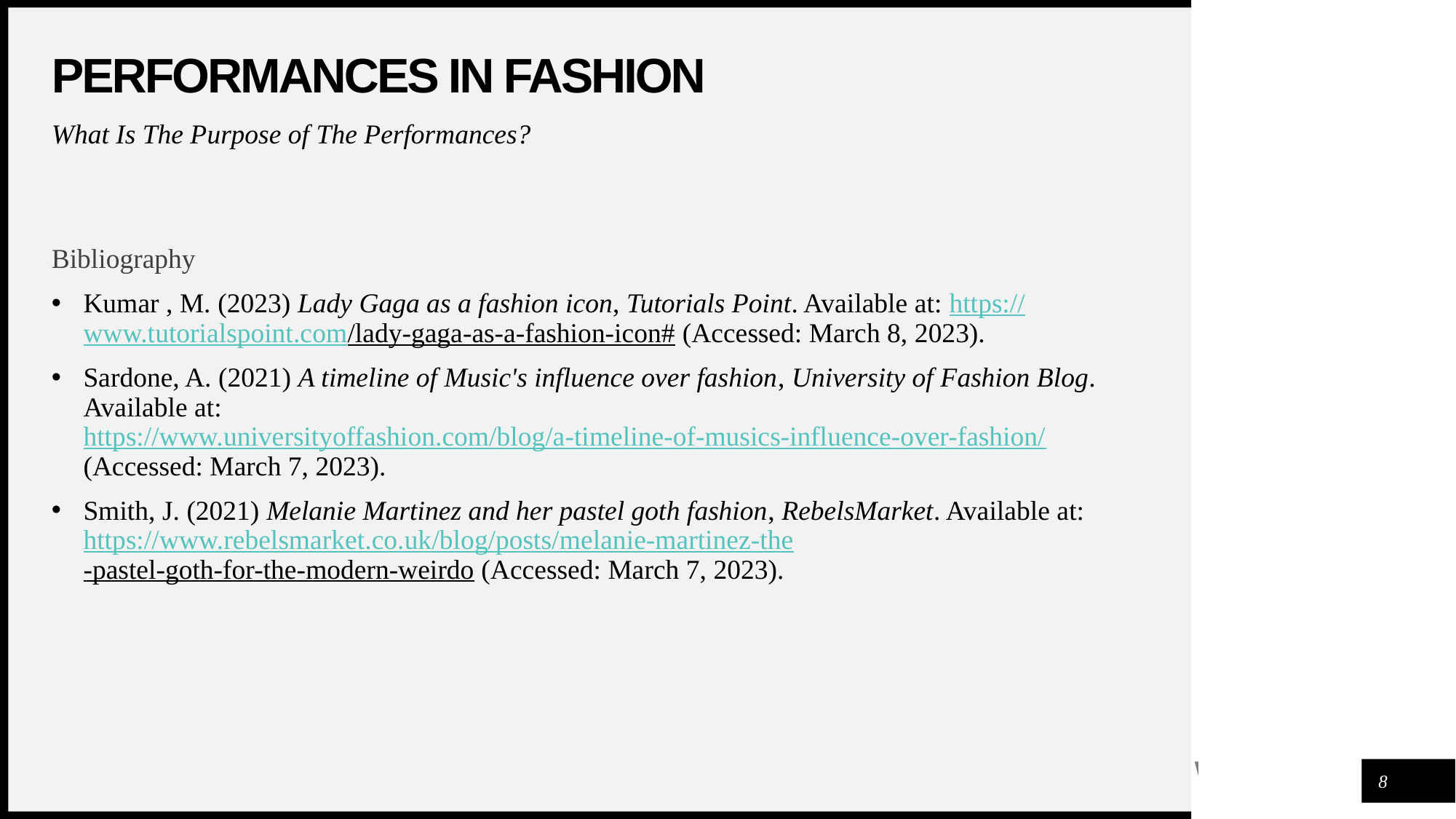

# Performances In Fashion
What Is The Purpose of The Performances?
Bibliography
Kumar , M. (2023) Lady Gaga as a fashion icon, Tutorials Point. Available at: https://www.tutorialspoint.com/lady-gaga-as-a-fashion-icon# (Accessed: March 8, 2023).
Sardone, A. (2021) A timeline of Music's influence over fashion, University of Fashion Blog. Available at: https://www.universityoffashion.com/blog/a-timeline-of-musics-influence-over-fashion/ (Accessed: March 7, 2023).
Smith, J. (2021) Melanie Martinez and her pastel goth fashion, RebelsMarket. Available at: https://www.rebelsmarket.co.uk/blog/posts/melanie-martinez-the-pastel-goth-for-the-modern-weirdo (Accessed: March 7, 2023).

8